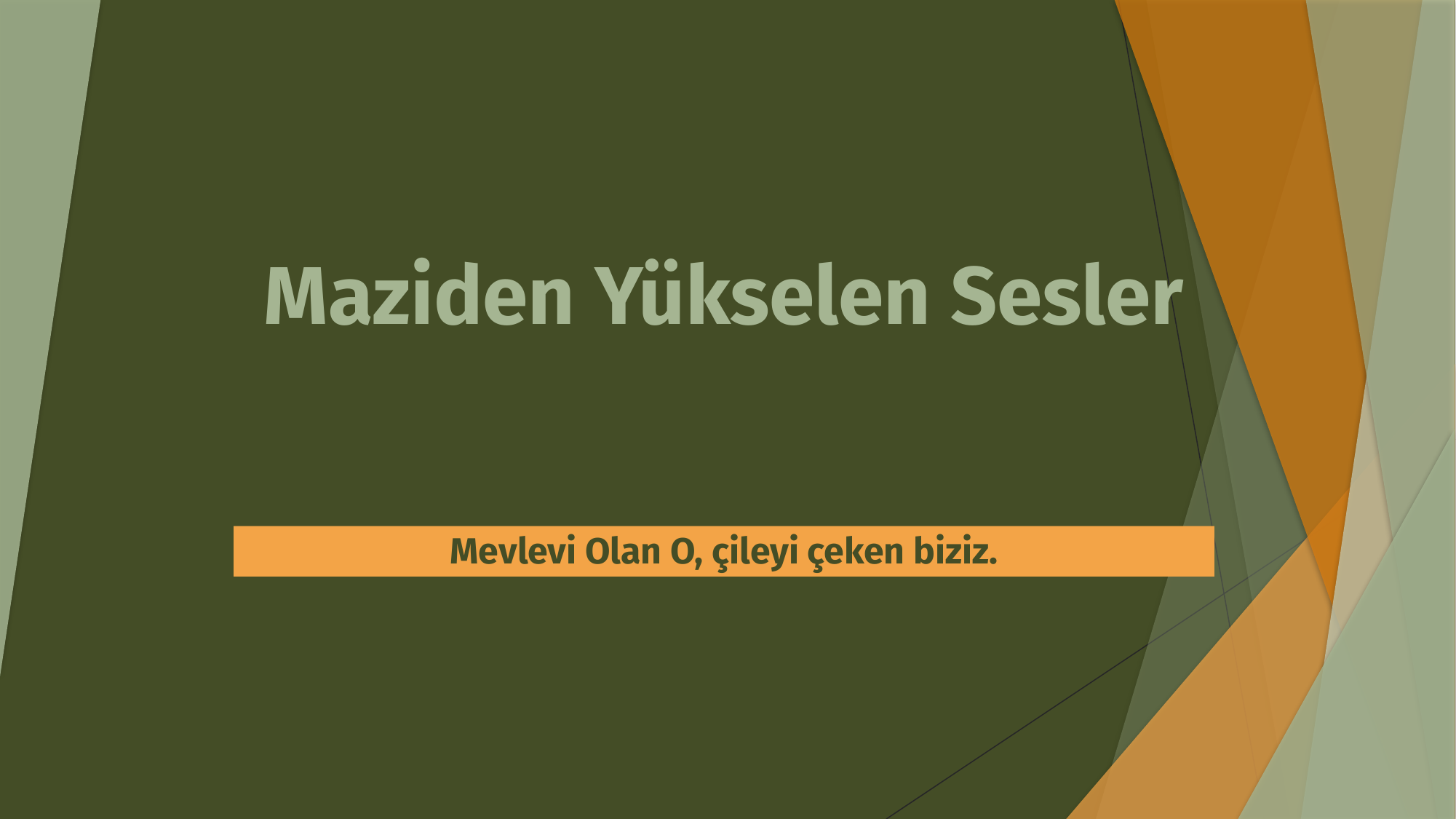

# Maziden Yükselen Sesler
Mevlevi Olan O, çileyi çeken biziz.